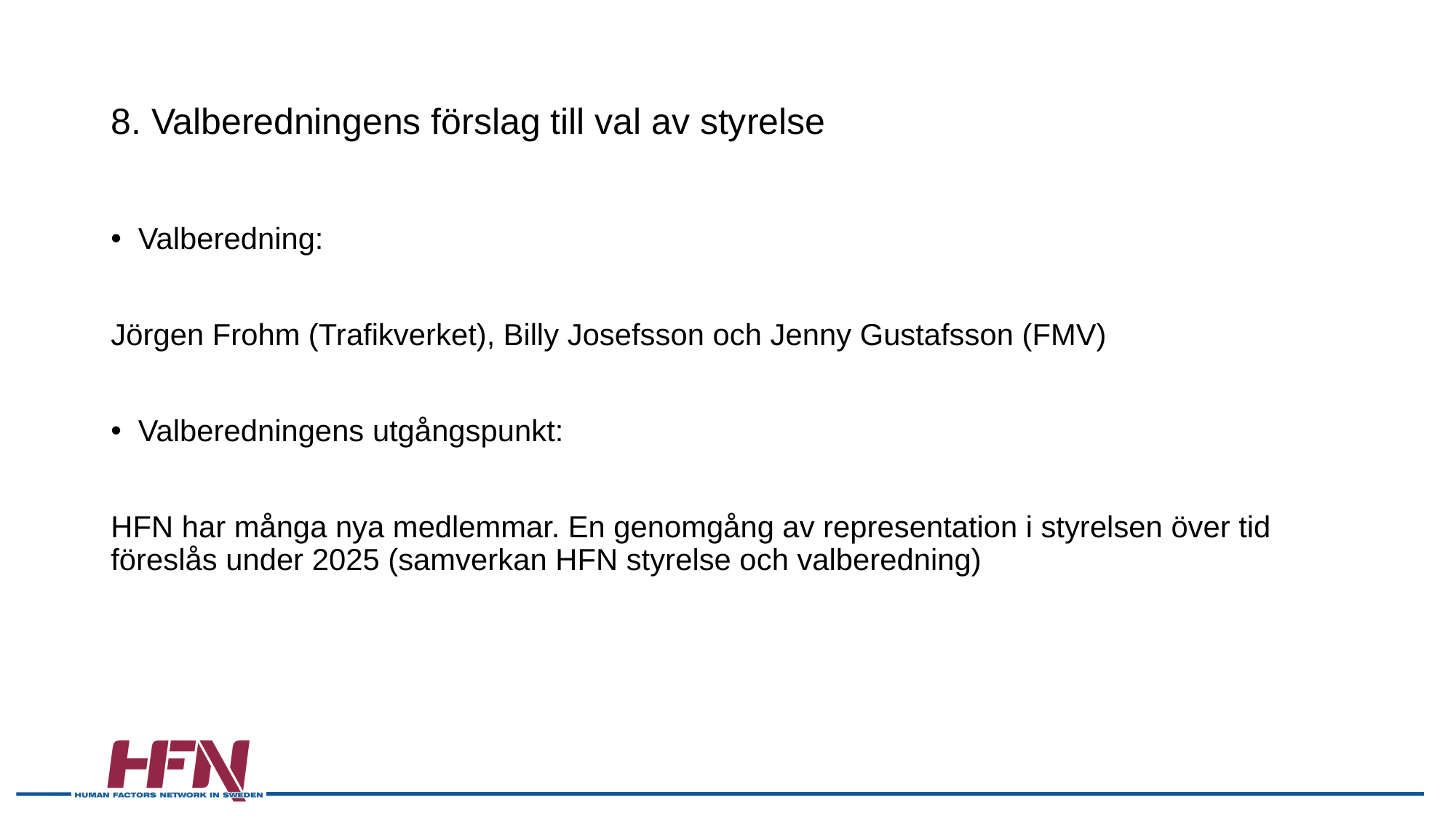

# 8. Valberedningens förslag till val av styrelse
Valberedning:

Jörgen Frohm (Trafikverket), Billy Josefsson och Jenny Gustafsson (FMV)

Valberedningens utgångspunkt:

HFN har många nya medlemmar. En genomgång av representation i styrelsen över tid föreslås under 2025 (samverkan HFN styrelse och valberedning)